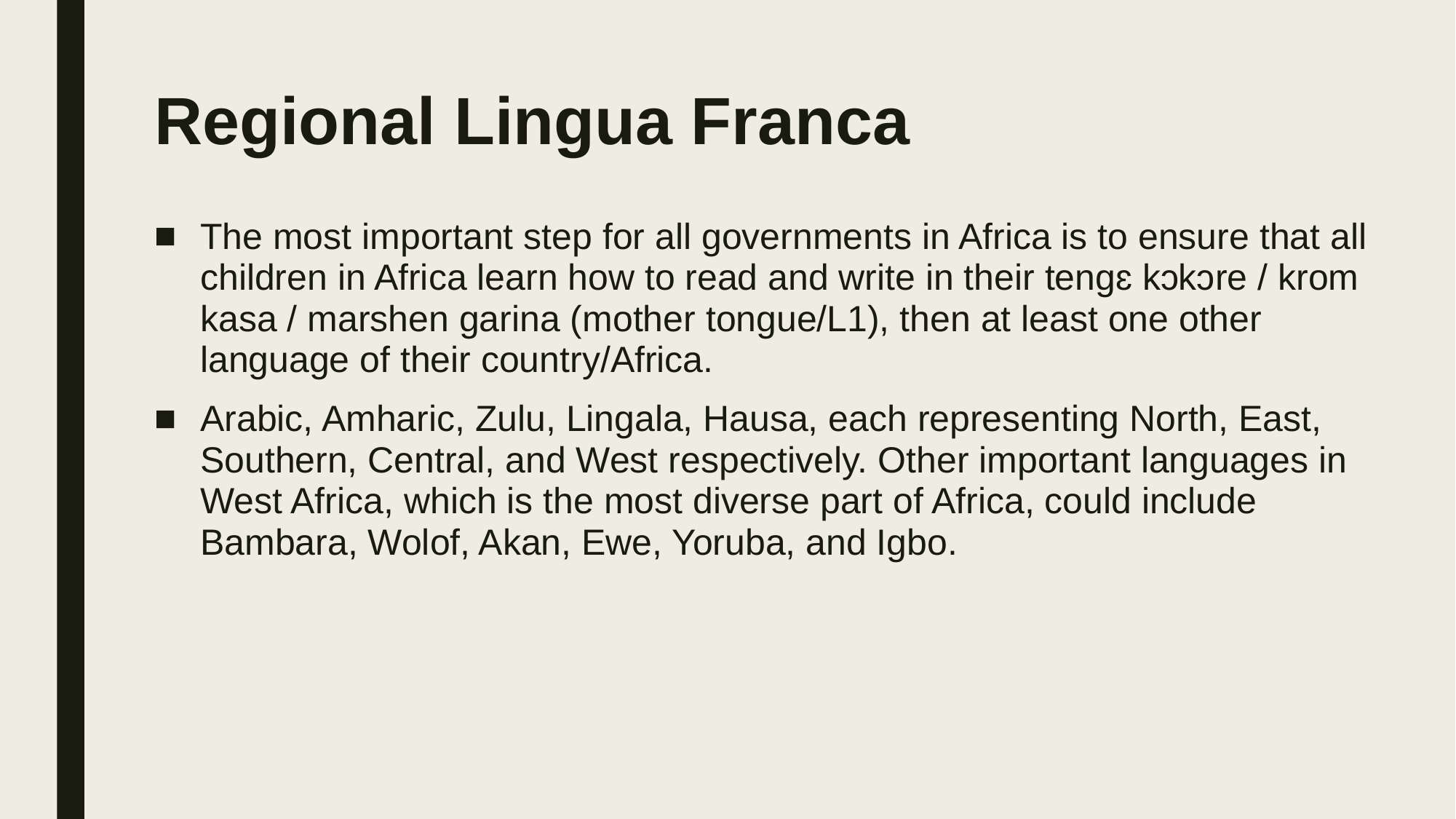

# Regional Lingua Franca
The most important step for all governments in Africa is to ensure that all children in Africa learn how to read and write in their tengɛ kɔkɔre / krom kasa / marshen garina (mother tongue/L1), then at least one other language of their country/Africa.
Arabic, Amharic, Zulu, Lingala, Hausa, each representing North, East, Southern, Central, and West respectively. Other important languages in West Africa, which is the most diverse part of Africa, could include Bambara, Wolof, Akan, Ewe, Yoruba, and Igbo.